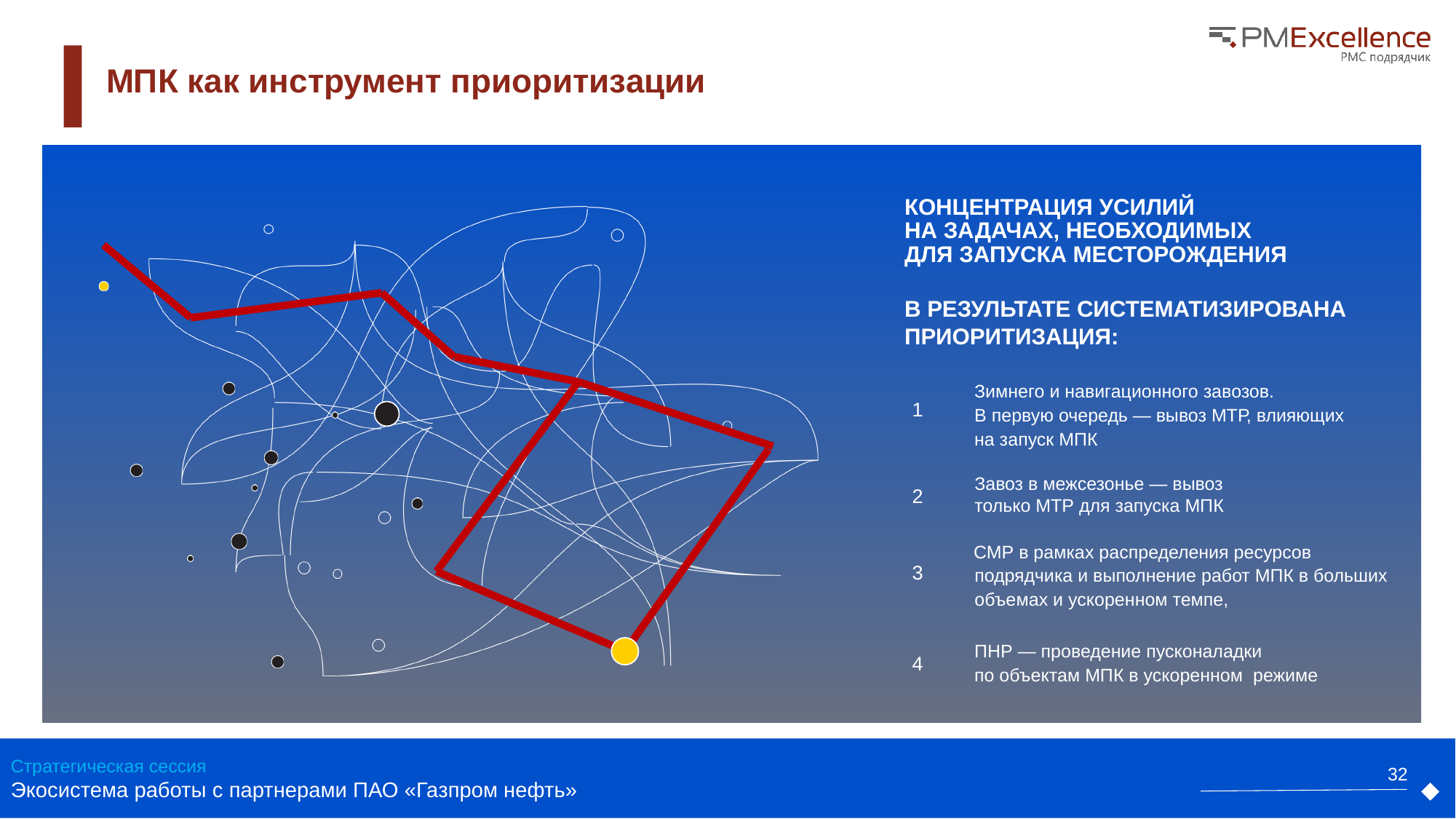

# МПК как инструмент приоритизации

КОНЦЕНТРАЦИЯ УСИЛИЙ
НА ЗАДАЧАХ, НЕОБХОДИМЫХ
ДЛЯ ЗАПУСКА МЕСТОРОЖДЕНИЯ

В РЕЗУЛЬТАТЕ СИСТЕМАТИЗИРОВАНА  ПРИОРИТИЗАЦИЯ:

Зимнего и навигационного завозов.
В первую очередь — вывоз МТР, влияющих  на запуск МПК

1

Завоз в межсезонье — вывоз  только МТР для запуска МПК
2

СМР в рамках распределения ресурсов
подрядчика и выполнение работ МПК в больших объемах и ускоренном темпе,

3

ПНР — проведение пусконаладки
по объектам МПК в ускоренном  режиме

4